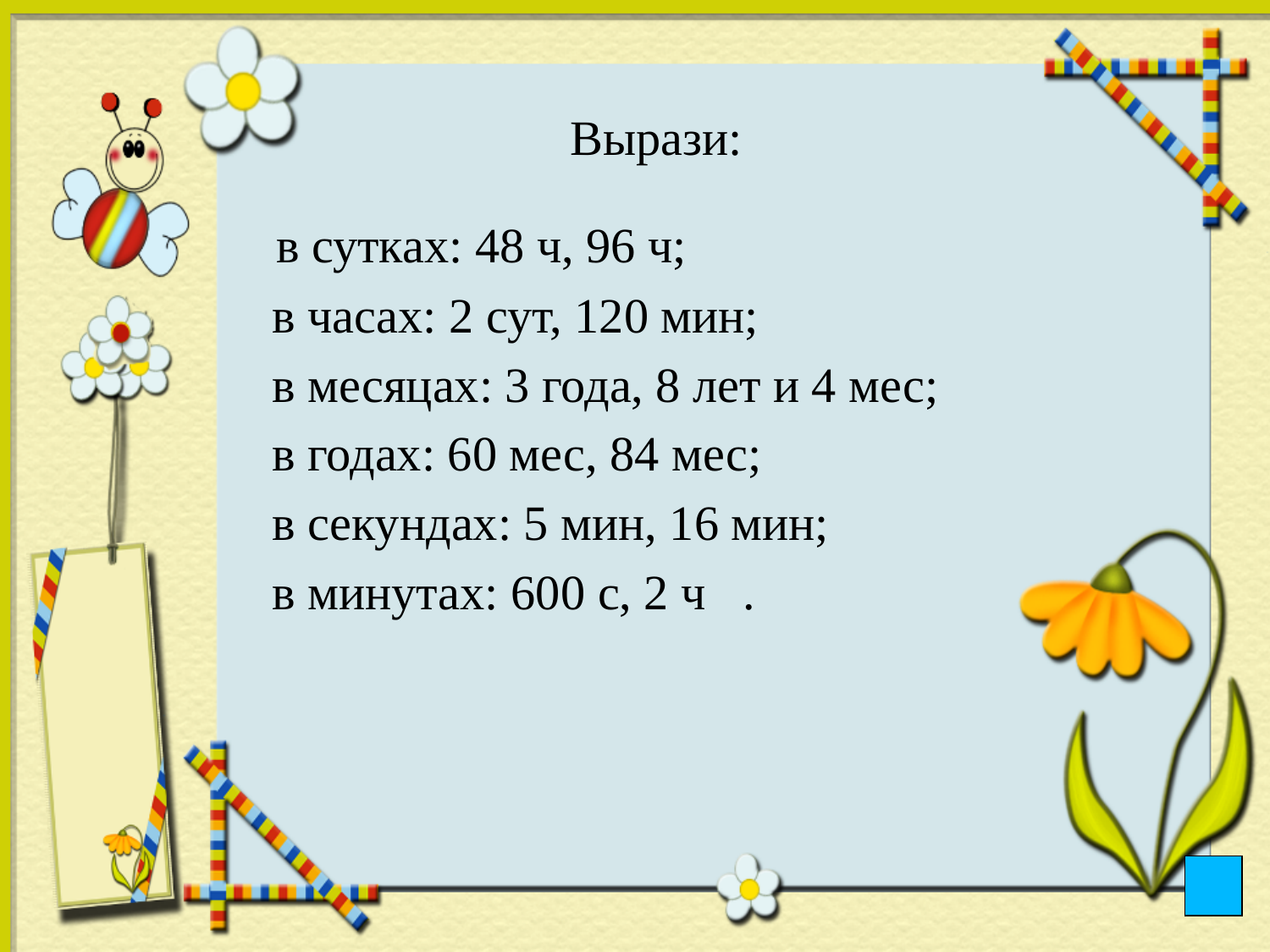

Вырази:
               в сутках: 48 ч, 96 ч;
                 в часах: 2 сут, 120 мин;
                 в месяцах: 3 года, 8 лет и 4 мес;
                 в годах: 60 мес, 84 мес;
                 в секундах: 5 мин, 16 мин;
                 в минутах: 600 с, 2 ч   .